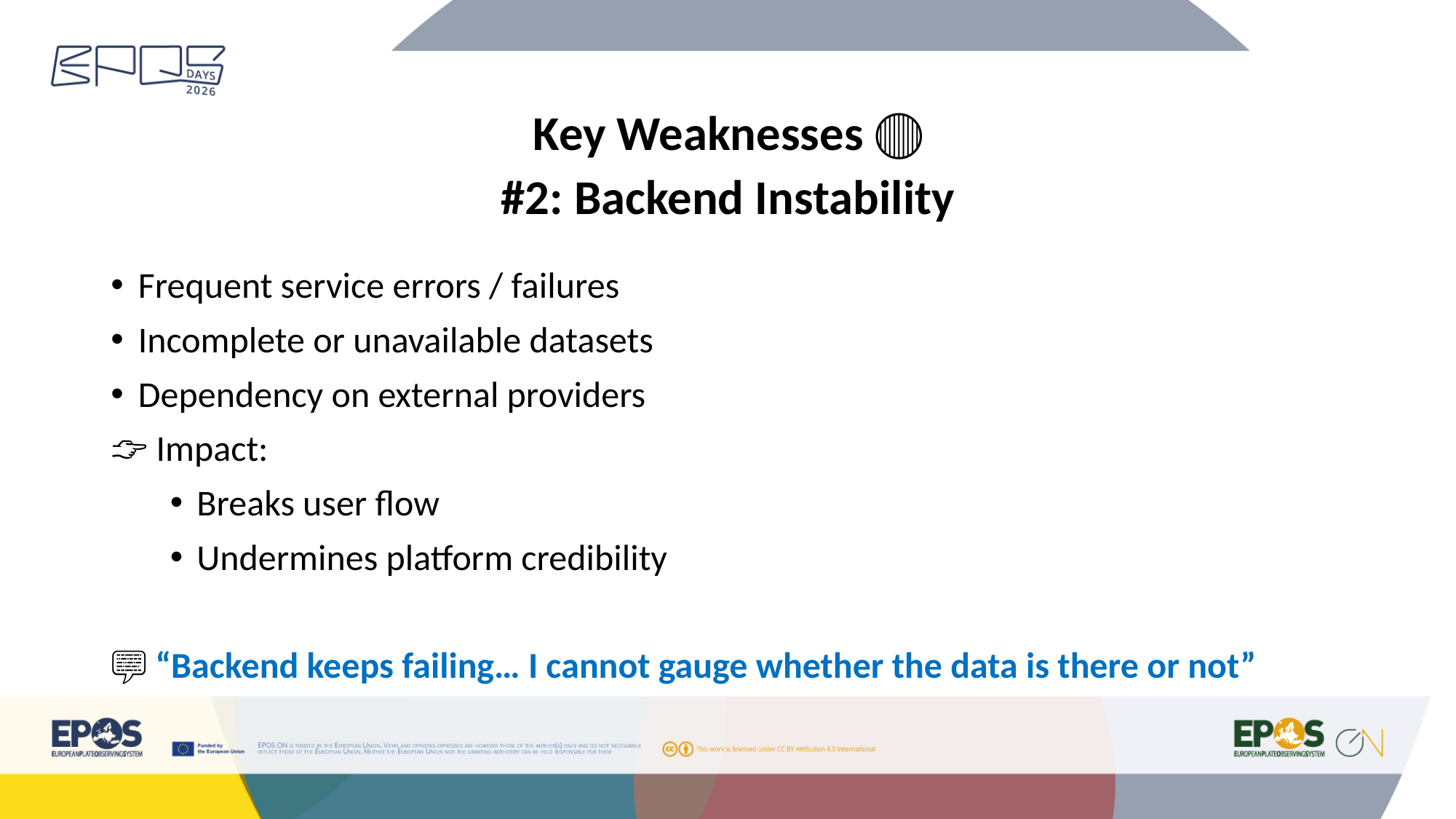

Key Weaknesses 🔴
#2: Backend Instability
Frequent service errors / failures
Incomplete or unavailable datasets
Dependency on external providers
👉 Impact:
Breaks user flow
Undermines platform credibility

💬 “Backend keeps failing… I cannot gauge whether the data is there or not”